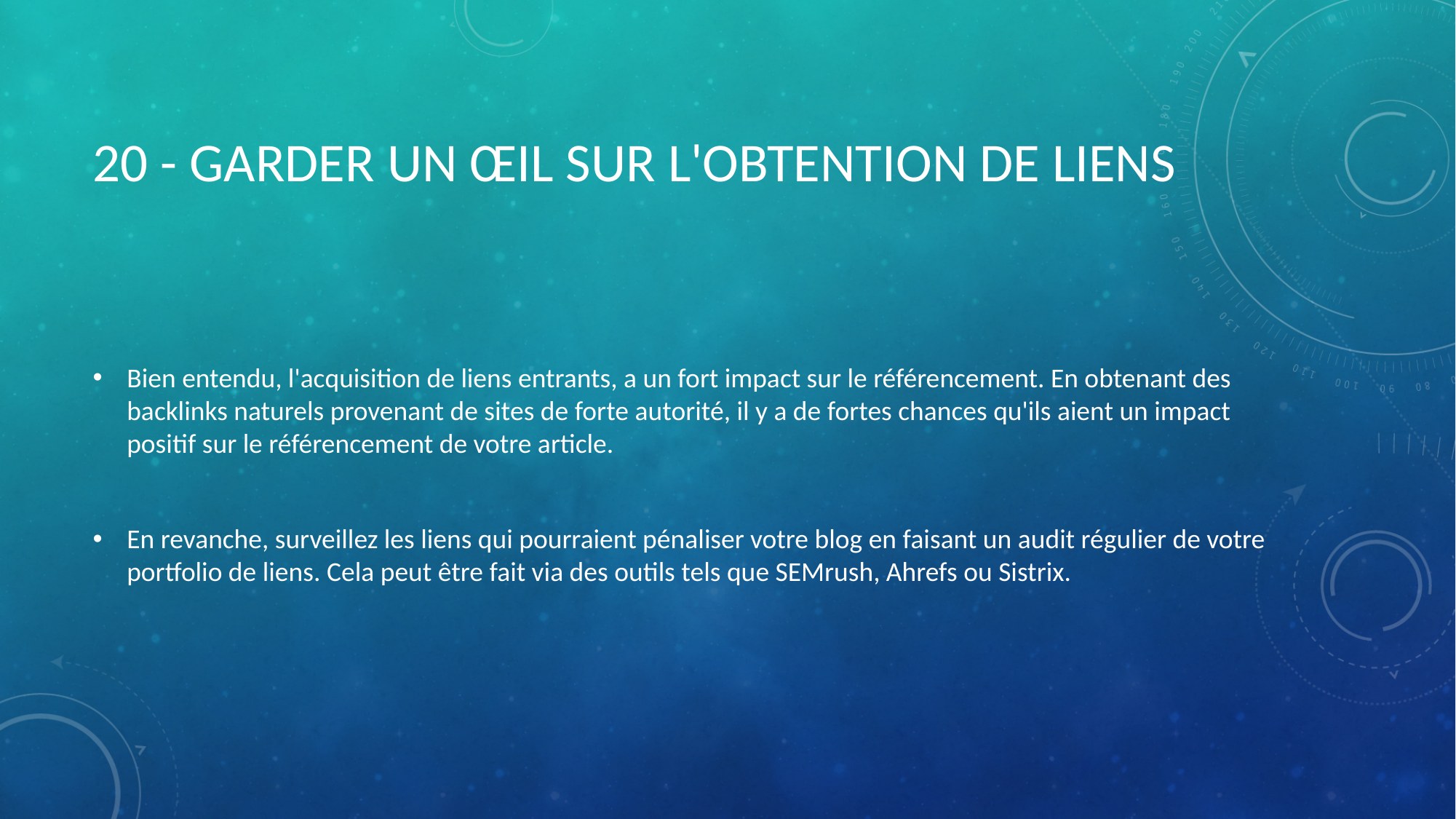

# 20 - Garder un œil sur l'obtention de liens
Bien entendu, l'acquisition de liens entrants, a un fort impact sur le référencement. En obtenant des backlinks naturels provenant de sites de forte autorité, il y a de fortes chances qu'ils aient un impact positif sur le référencement de votre article.

En revanche, surveillez les liens qui pourraient pénaliser votre blog en faisant un audit régulier de votre portfolio de liens. Cela peut être fait via des outils tels que SEMrush, Ahrefs ou Sistrix.